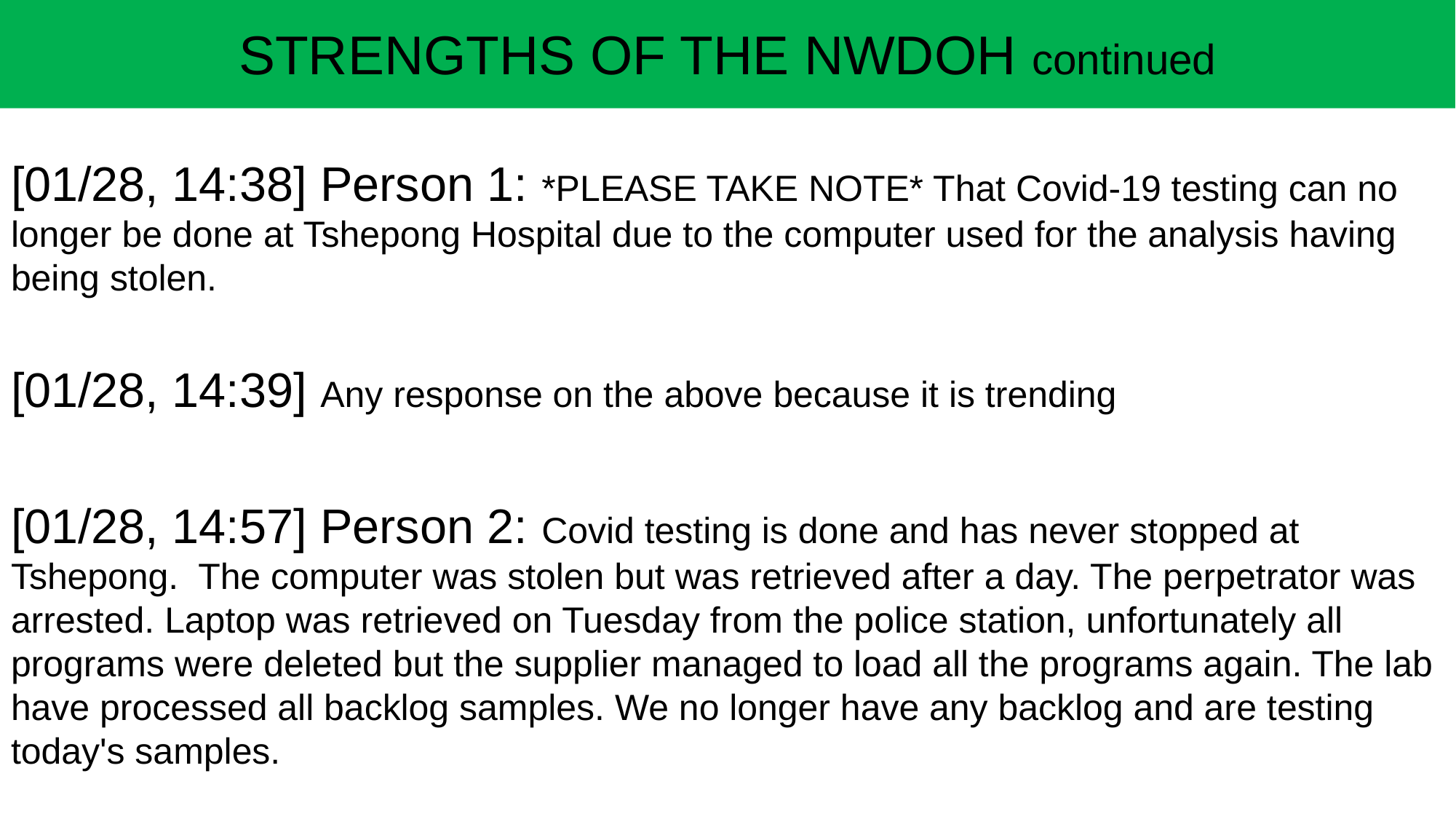

STRENGTHS OF THE NWDOH continued
[01/28, 14:38] Person 1: *PLEASE TAKE NOTE* That Covid-19 testing can no longer be done at Tshepong Hospital due to the computer used for the analysis having being stolen.

[01/28, 14:39] Any response on the above because it is trending

[01/28, 14:57] Person 2: Covid testing is done and has never stopped at Tshepong.  The computer was stolen but was retrieved after a day. The perpetrator was arrested. Laptop was retrieved on Tuesday from the police station, unfortunately all programs were deleted but the supplier managed to load all the programs again. The lab have processed all backlog samples. We no longer have any backlog and are testing today's samples.

26